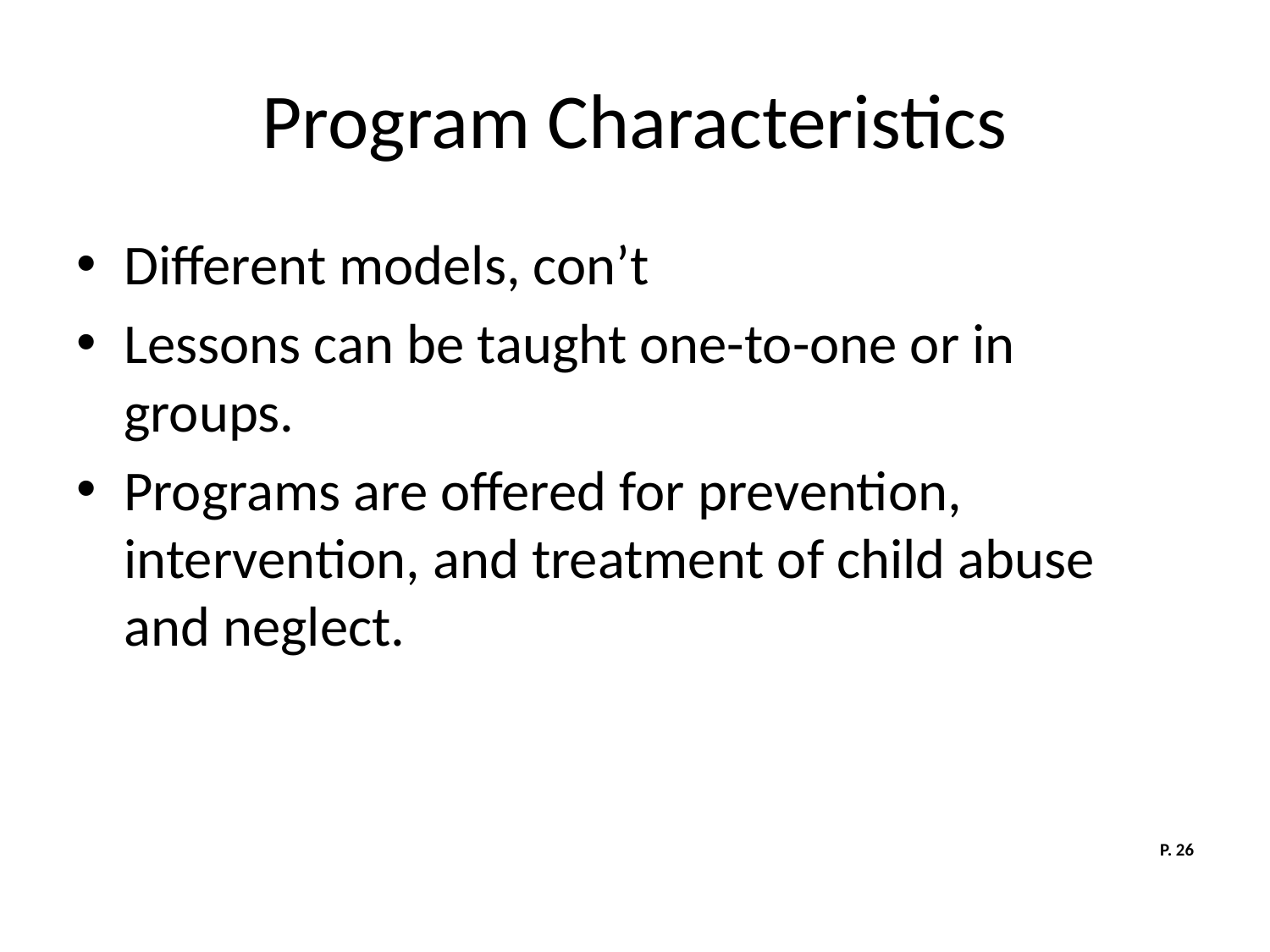

# Program Characteristics
Different models, con’t
Lessons can be taught one-to-one or in groups.
Programs are offered for prevention, intervention, and treatment of child abuse and neglect.

P. 26